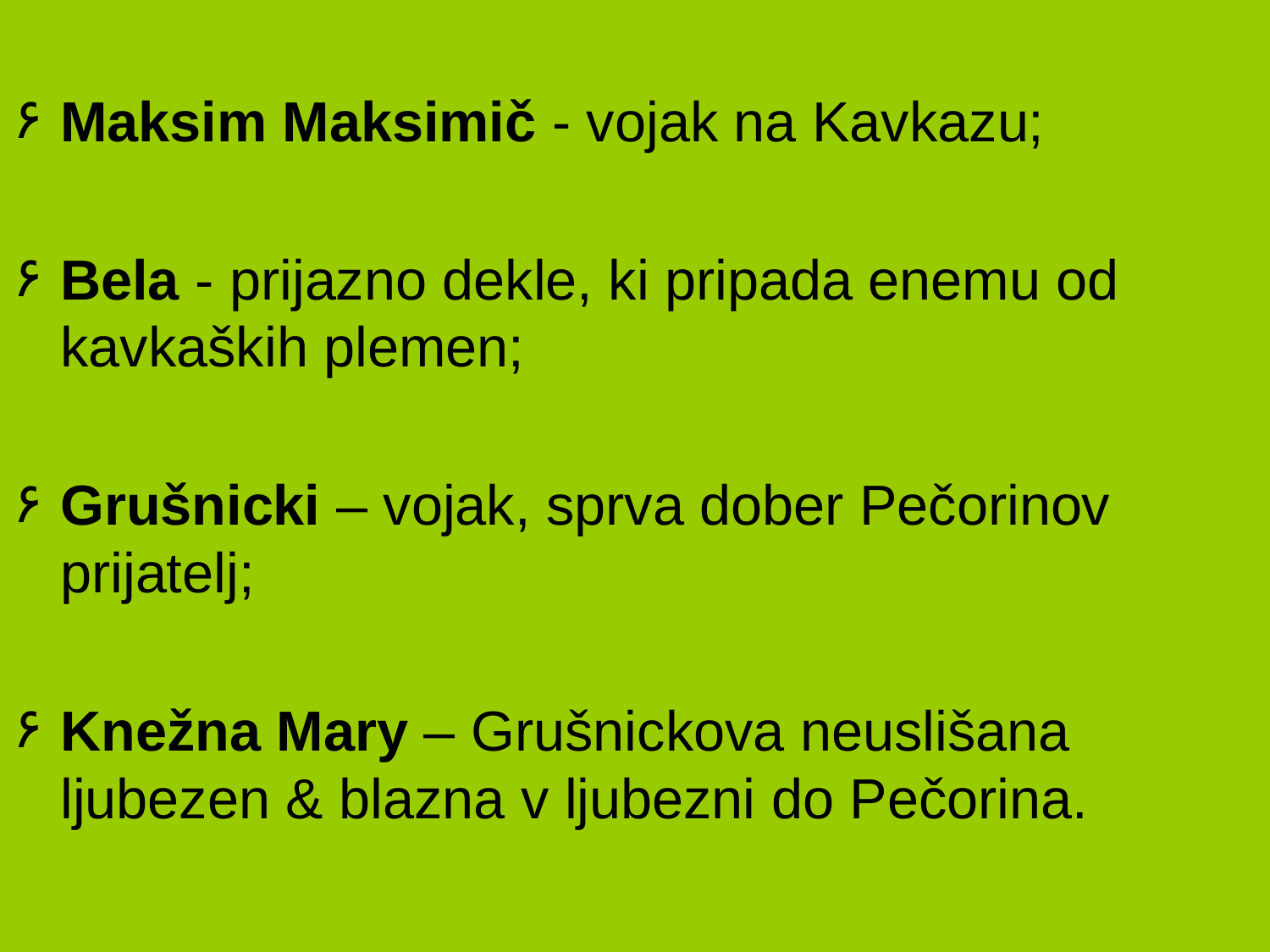

Maksim Maksimič - vojak na Kavkazu;

Bela - prijazno dekle, ki pripada enemu od kavkaških plemen;

Grušnicki – vojak, sprva dober Pečorinov prijatelj;

Knežna Mary – Grušnickova neuslišana ljubezen & blazna v ljubezni do Pečorina.